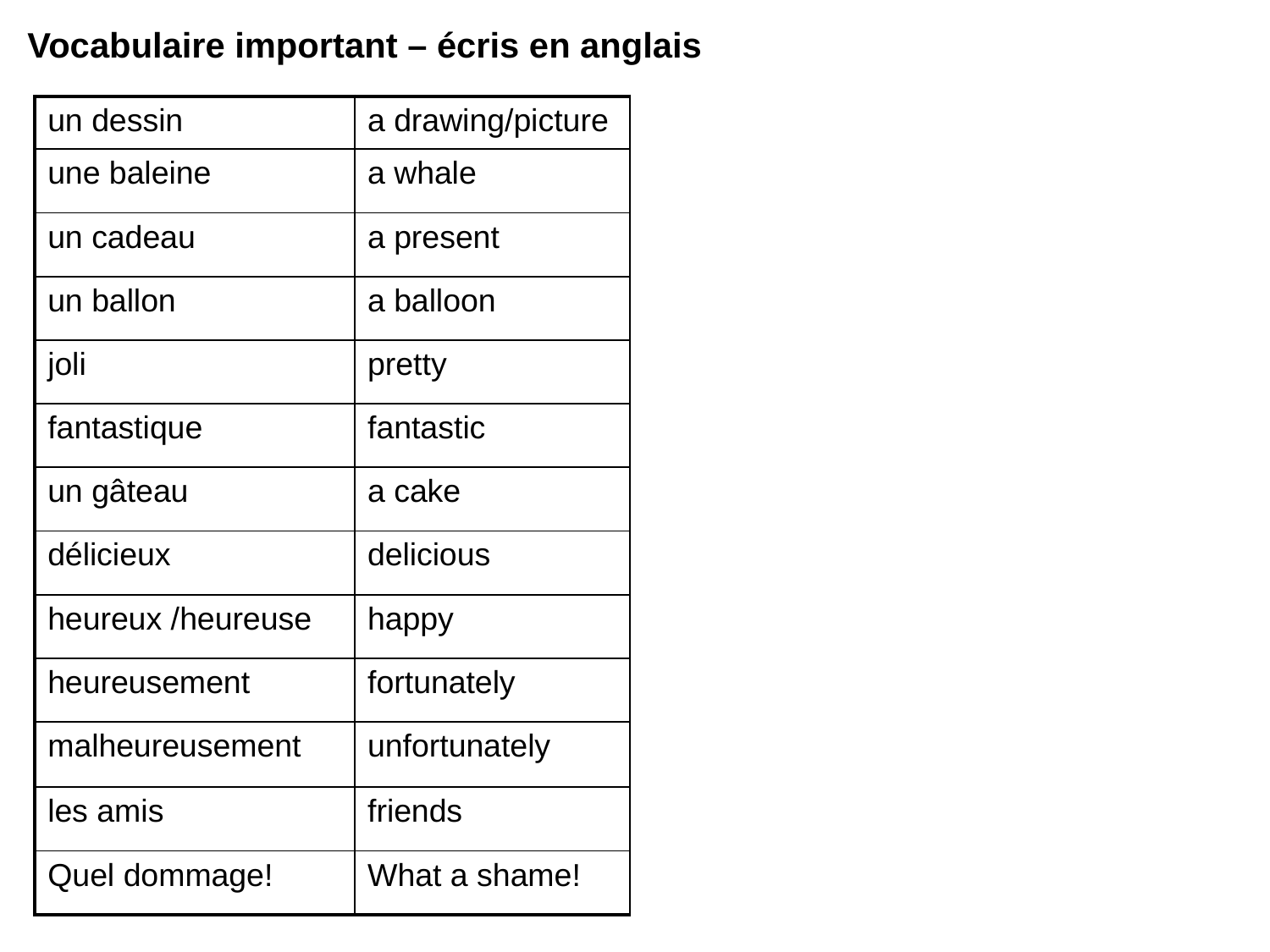

Vocabulaire important – écris en anglais
| un dessin | a drawing/picture |
| --- | --- |
| une baleine | a whale |
| un cadeau | a present |
| un ballon | a balloon |
| joli | pretty |
| fantastique | fantastic |
| un gâteau | a cake |
| délicieux | delicious |
| heureux /heureuse | happy |
| heureusement | fortunately |
| malheureusement | unfortunately |
| les amis | friends |
| Quel dommage! | What a shame! |